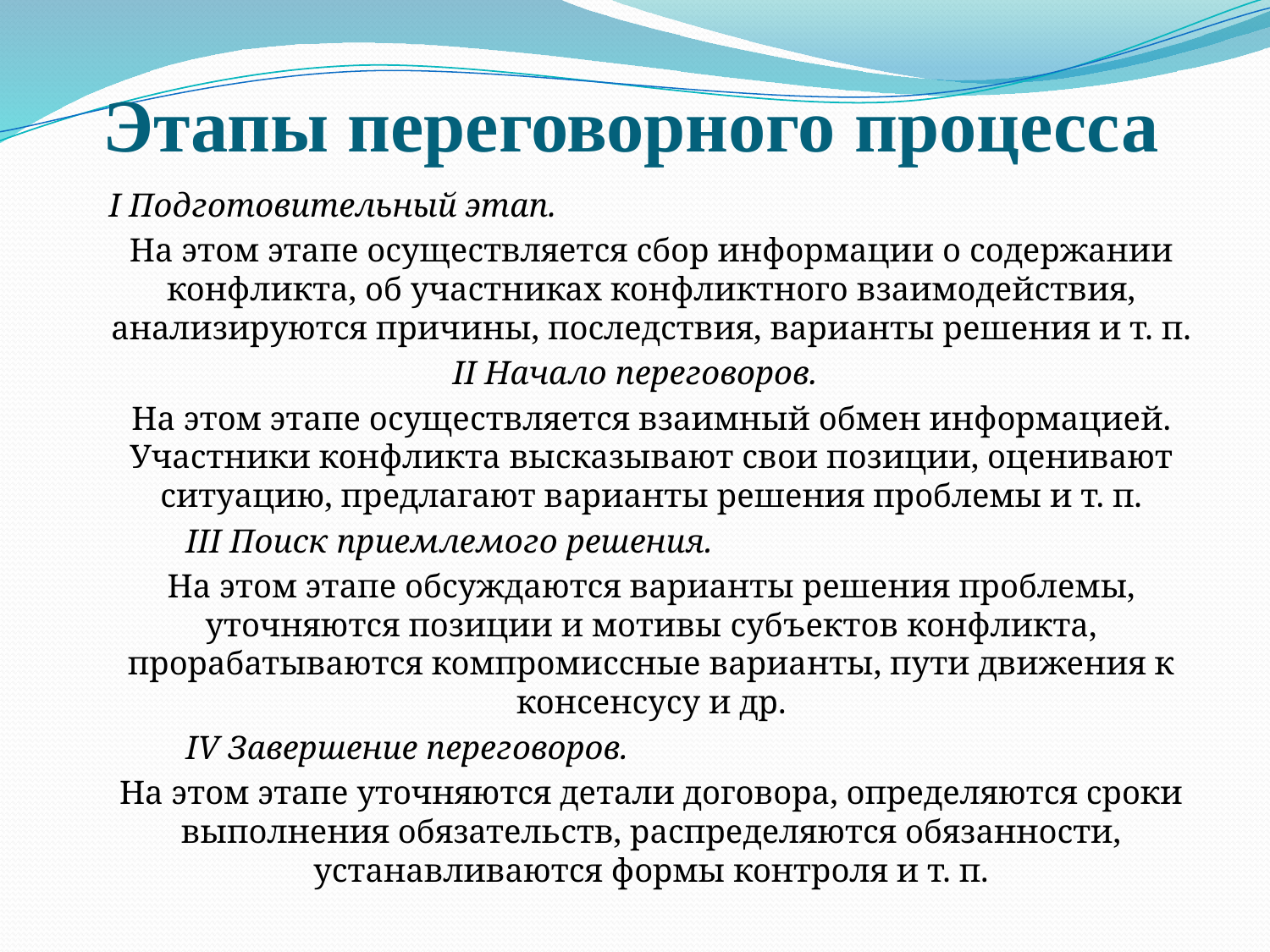

# Этапы переговорного процесса
				I Подготовительный этап.
	На этом этапе осуществляется сбор информации о содержании конфликта, об участниках конфликтного взаимодействия, анализируются причины, последствия, варианты решения и т. п.
II Начало переговоров.
	На этом этапе осуществляется взаимный обмен информацией. Участники конфликта высказывают свои позиции, оценивают ситуацию, предлагают варианты решения проблемы и т. п.
			III Поиск приемлемого решения.
	На этом этапе обсуждаются варианты решения проблемы, уточняются позиции и мотивы субъектов конфликта, прорабатываются компромиссные варианты, пути движения к консенсусу и др.
			IV Завершение переговоров.
	На этом этапе уточняются детали договора, определяются сроки выполнения обязательств, распределяются обязанности, устанавливаются формы контроля и т. п.